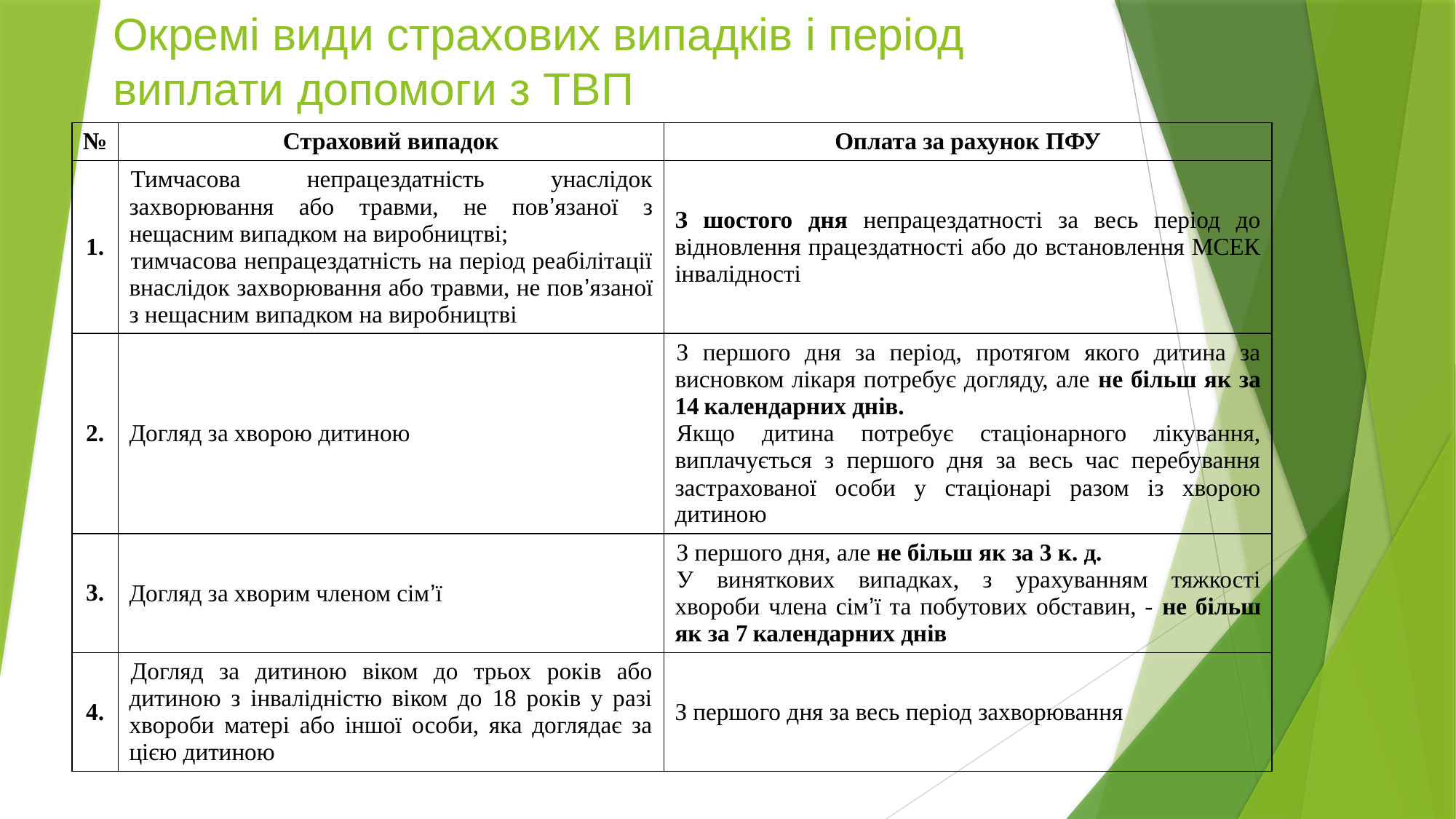

Окремі види страхових випадків і період виплати допомоги з ТВП
| № | Страховий випадок | Оплата за рахунок ПФУ |
| --- | --- | --- |
| 1. | Тимчасова непрацездатність унаслідок захворювання або травми, не пов’язаної з нещасним випадком на виробництві; тимчасова непрацездатність на період реабілітації внаслідок захворювання або травми, не пов’язаної з нещасним випадком на виробництві | З шостого дня непрацездатності за весь період до відновлення працездатності або до встановлення МСЕК інвалідності |
| 2. | Догляд за хворою дитиною | З першого дня за період, протягом якого дитина за висновком лікаря потребує догляду, але не більш як за 14 календарних днів. Якщо дитина потребує стаціонарного лікування, виплачується з першого дня за весь час перебування застрахованої особи у стаціонарі разом із хворою дитиною |
| 3. | Догляд за хворим членом сім’ї | З першого дня, але не більш як за 3 к. д. У виняткових випадках, з урахуванням тяжкості хвороби члена сім’ї та побутових обставин, - не більш як за 7 календарних днів |
| 4. | Догляд за дитиною віком до трьох років або дитиною з інвалідністю віком до 18 років у разі хвороби матері або іншої особи, яка доглядає за цією дитиною | З першого дня за весь період захворювання |